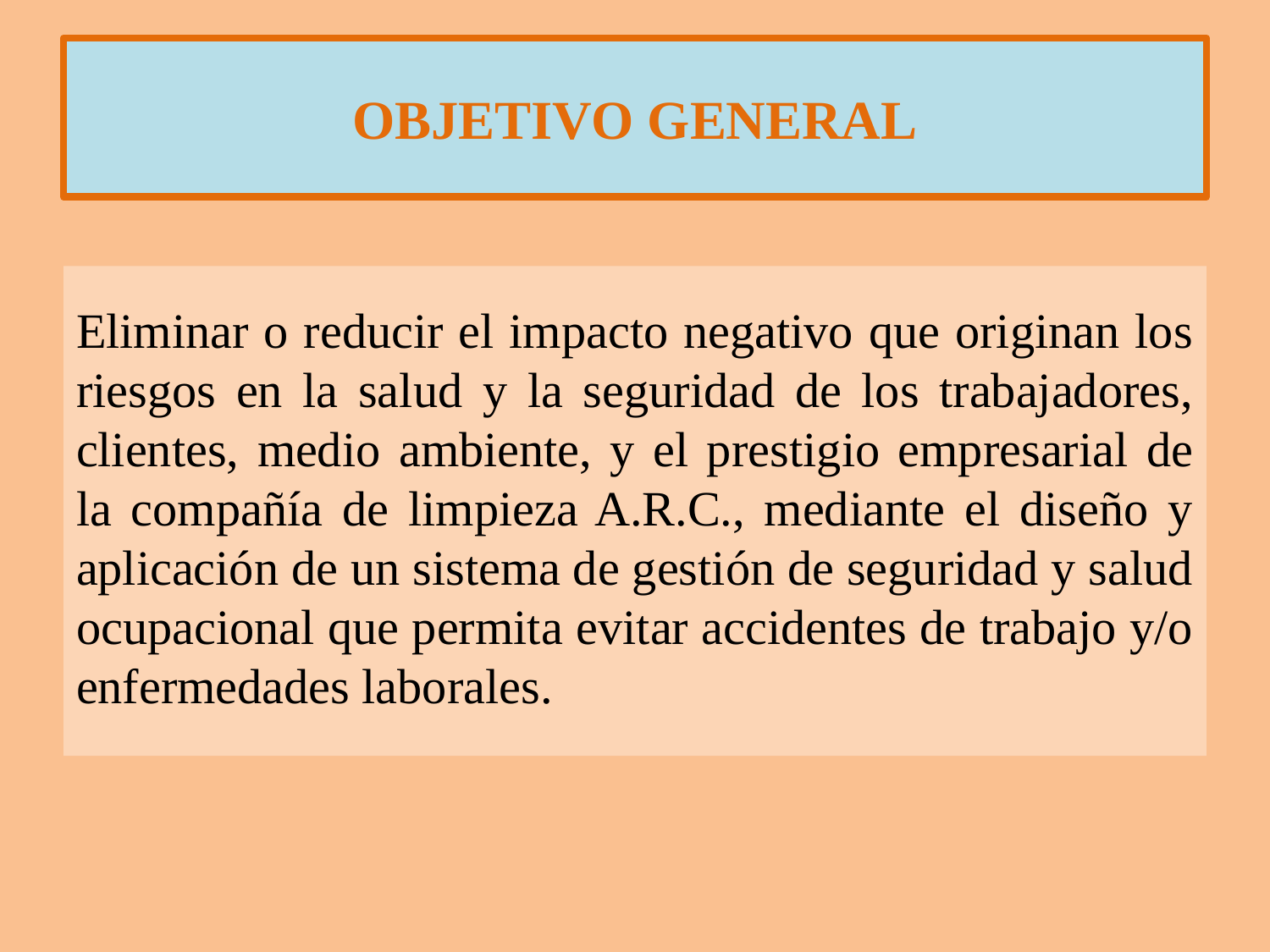

# OBJETIVO GENERAL

Eliminar o reducir el impacto negativo que originan los riesgos en la salud y la seguridad de los trabajadores, clientes, medio ambiente, y el prestigio empresarial de la compañía de limpieza A.R.C., mediante el diseño y aplicación de un sistema de gestión de seguridad y salud ocupacional que permita evitar accidentes de trabajo y/o enfermedades laborales.